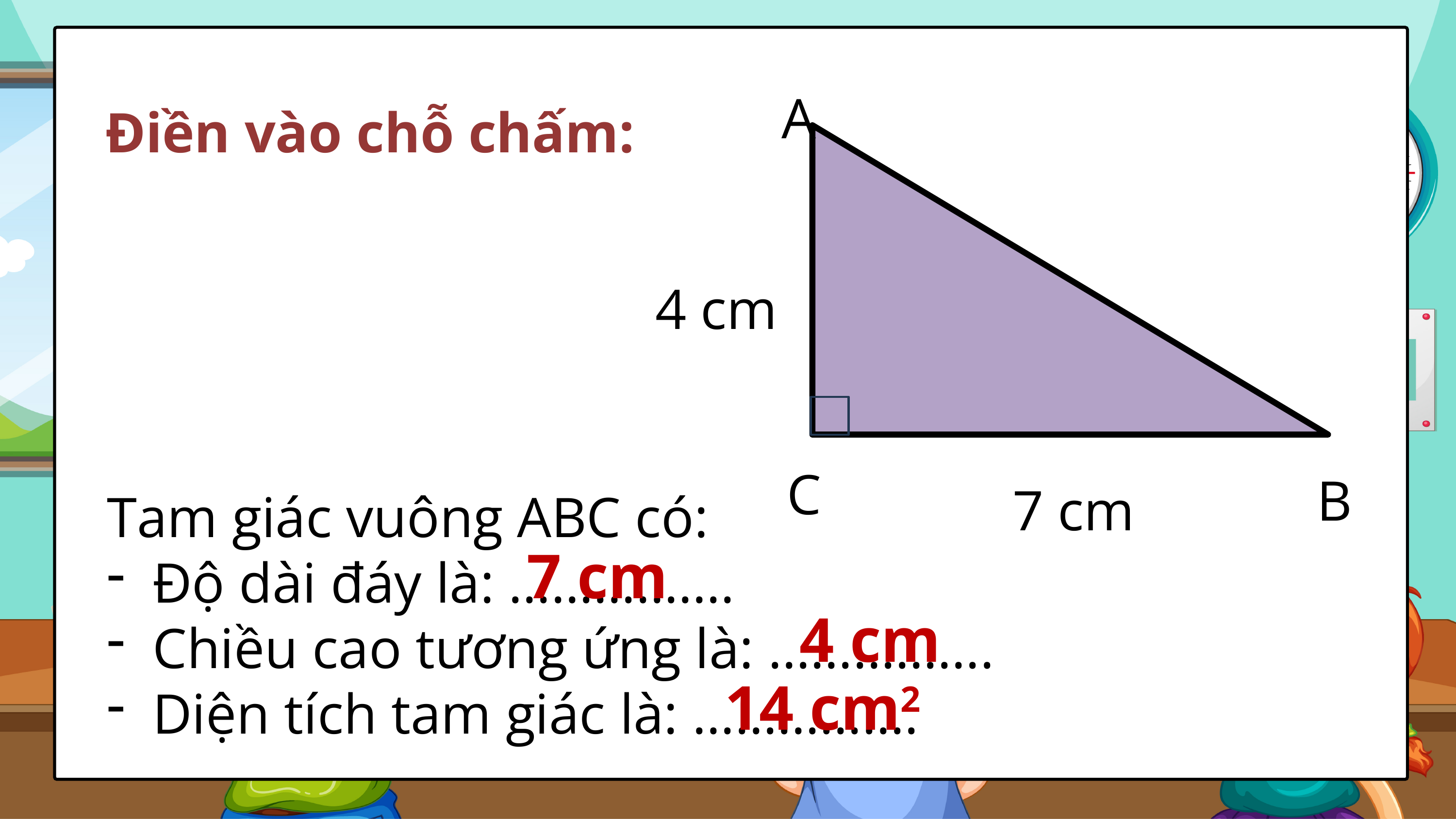

A

C
B
4 cm
7 cm

Điền vào chỗ chấm:

Tam giác vuông ABC có:
Độ dài đáy là: …………….
Chiều cao tương ứng là: …………….
Diện tích tam giác là: …………….
7 cm
4 cm
14 cm2